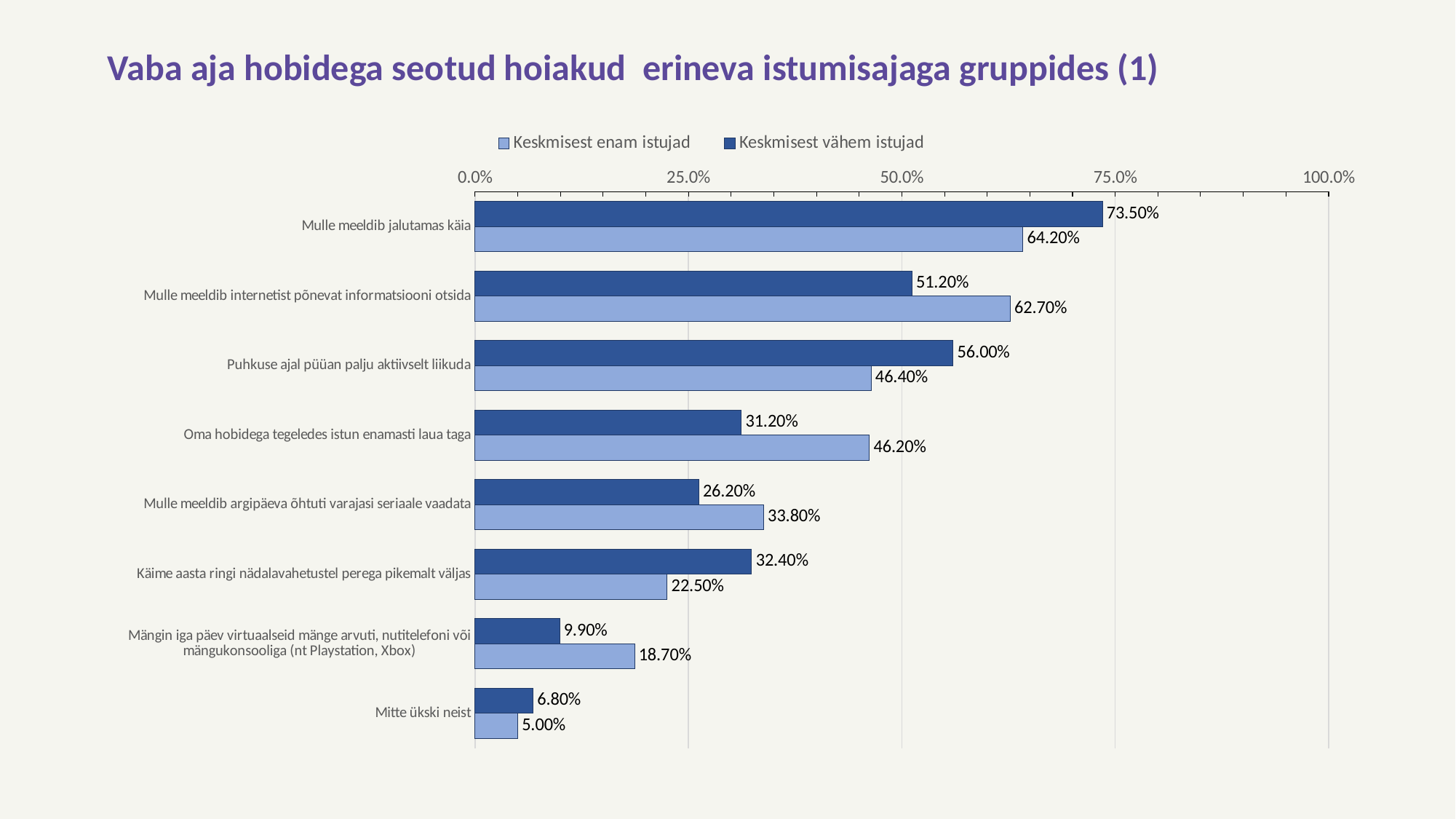

# Vaba aja hobidega seotud hoiakud  erineva istumisajaga gruppides (1)

### Chart

| Category | Keskmisest vähem istujad | Keskmisest enam istujad |
|---|---|---|
| Mulle meeldib jalutamas käia | 0.735 | 0.642 |
| Mulle meeldib internetist põnevat informatsiooni otsida | 0.512 | 0.627 |
| Puhkuse ajal püüan palju aktiivselt liikuda | 0.56 | 0.464 |
| Oma hobidega tegeledes istun enamasti laua taga | 0.312 | 0.462 |
| Mulle meeldib argipäeva õhtuti varajasi seriaale vaadata | 0.262 | 0.338 |
| Käime aasta ringi nädalavahetustel perega pikemalt väljas | 0.324 | 0.225 |
| Mängin iga päev virtuaalseid mänge arvuti, nutitelefoni või mängukonsooliga (nt Playstation, Xbox) | 0.099 | 0.187 |
| Mitte ükski neist | 0.068 | 0.05 |